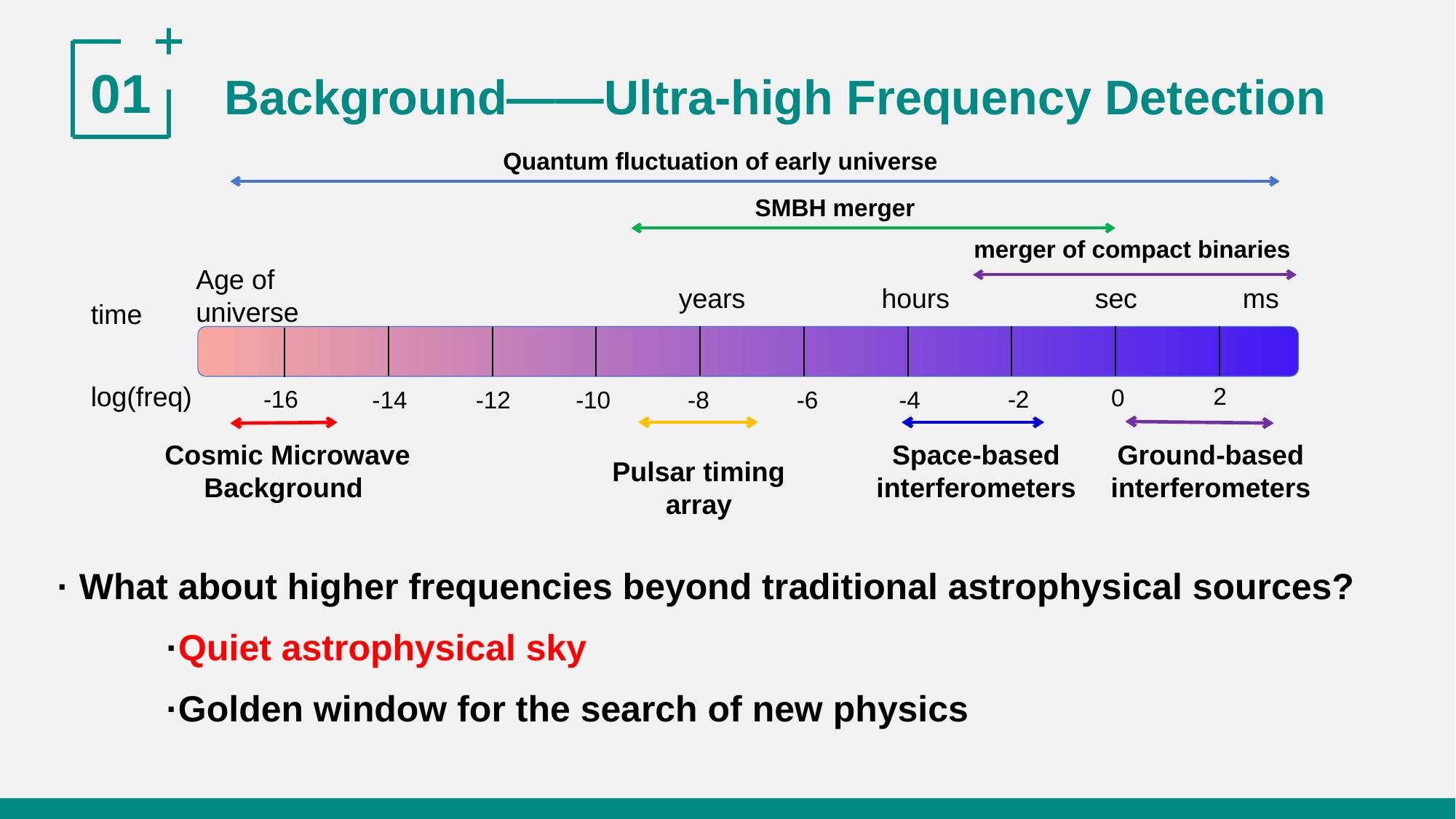

01
Background——Ultra-high Frequency Detection
Quantum fluctuation of early universe
SMBH merger
        merger of compact binaries
Age of universe
years
hours
sec
ms
time

log(freq)
2
0
-2
-16
-14
-12
-10
-8
-6
-4
Cosmic Microwave Background
Space-based interferometers

Ground-based interferometers

Pulsar timing array

· What about higher frequencies beyond traditional astrophysical sources?
·Quiet astrophysical sky
·Golden window for the search of new physics
4